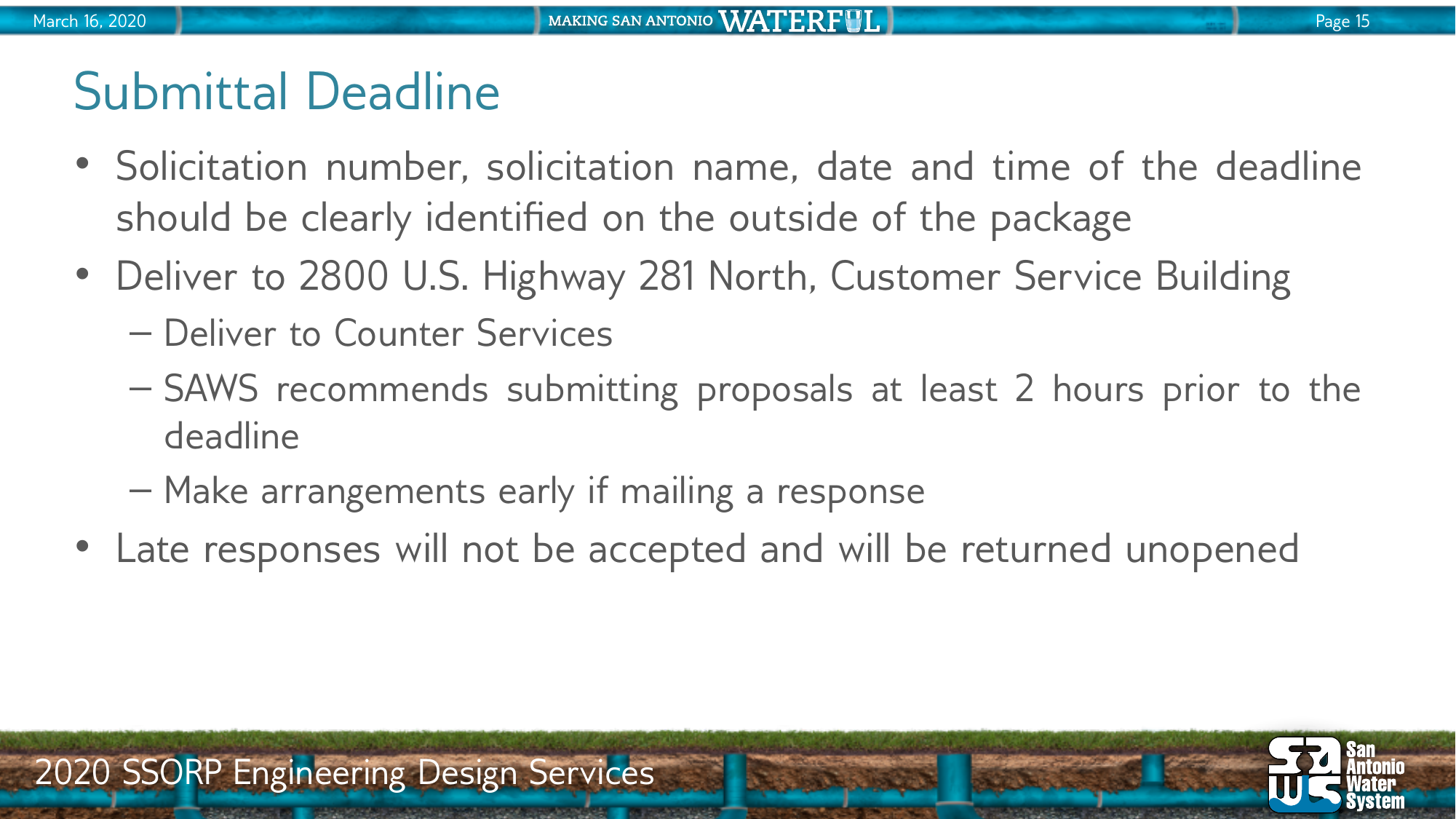

Submittal Deadline
Solicitation number, solicitation name, date and time of the deadline should be clearly identified on the outside of the package
Deliver to 2800 U.S. Highway 281 North, Customer Service Building
Deliver to Counter Services
SAWS recommends submitting proposals at least 2 hours prior to the deadline
Make arrangements early if mailing a response
Late responses will not be accepted and will be returned unopened